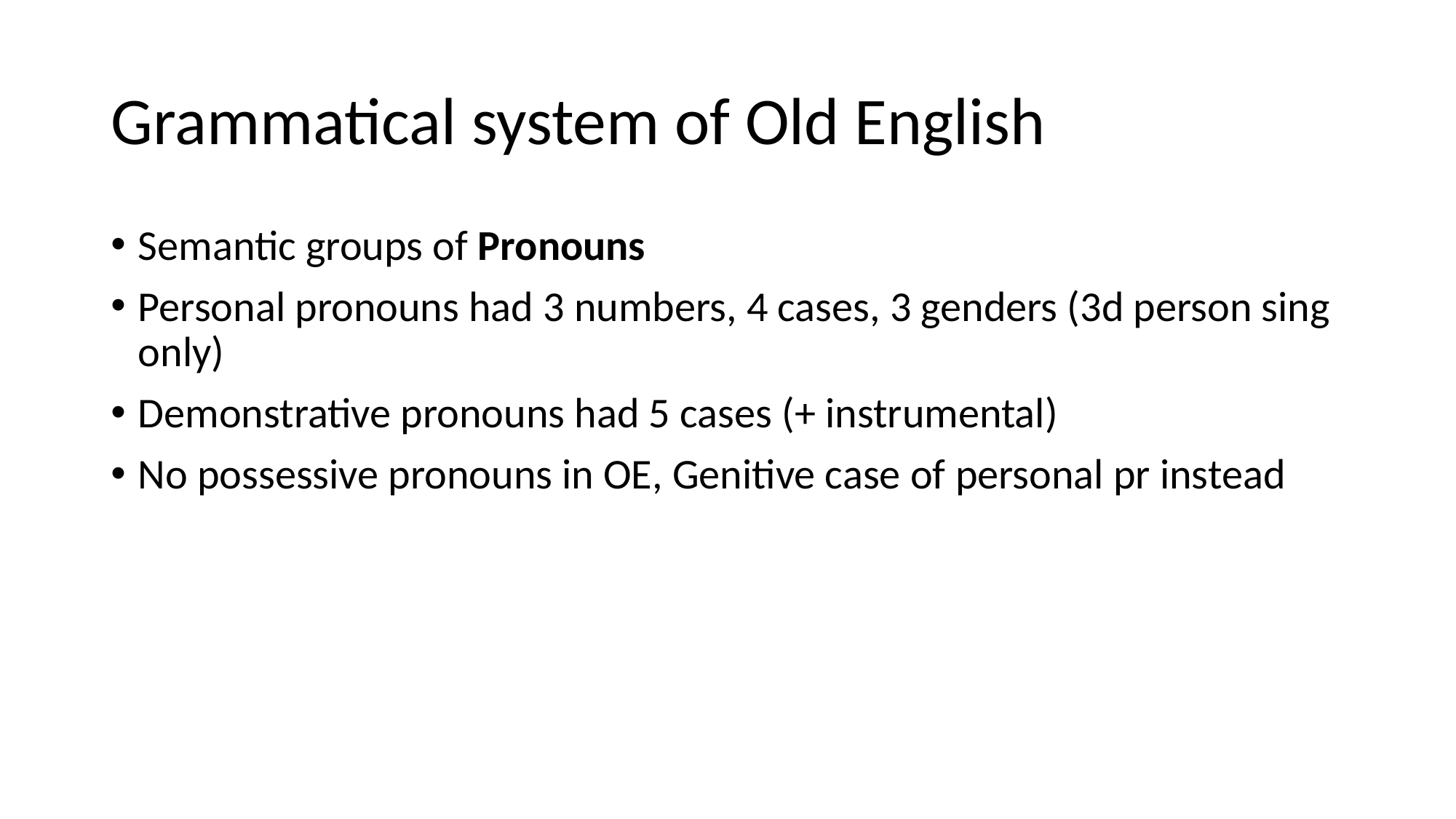

# Grammatical system of Old English
Semantic groups of Pronouns
Personal pronouns had 3 numbers, 4 cases, 3 genders (3d person sing only)
Demonstrative pronouns had 5 cases (+ instrumental)
No possessive pronouns in OE, Genitive case of personal pr instead